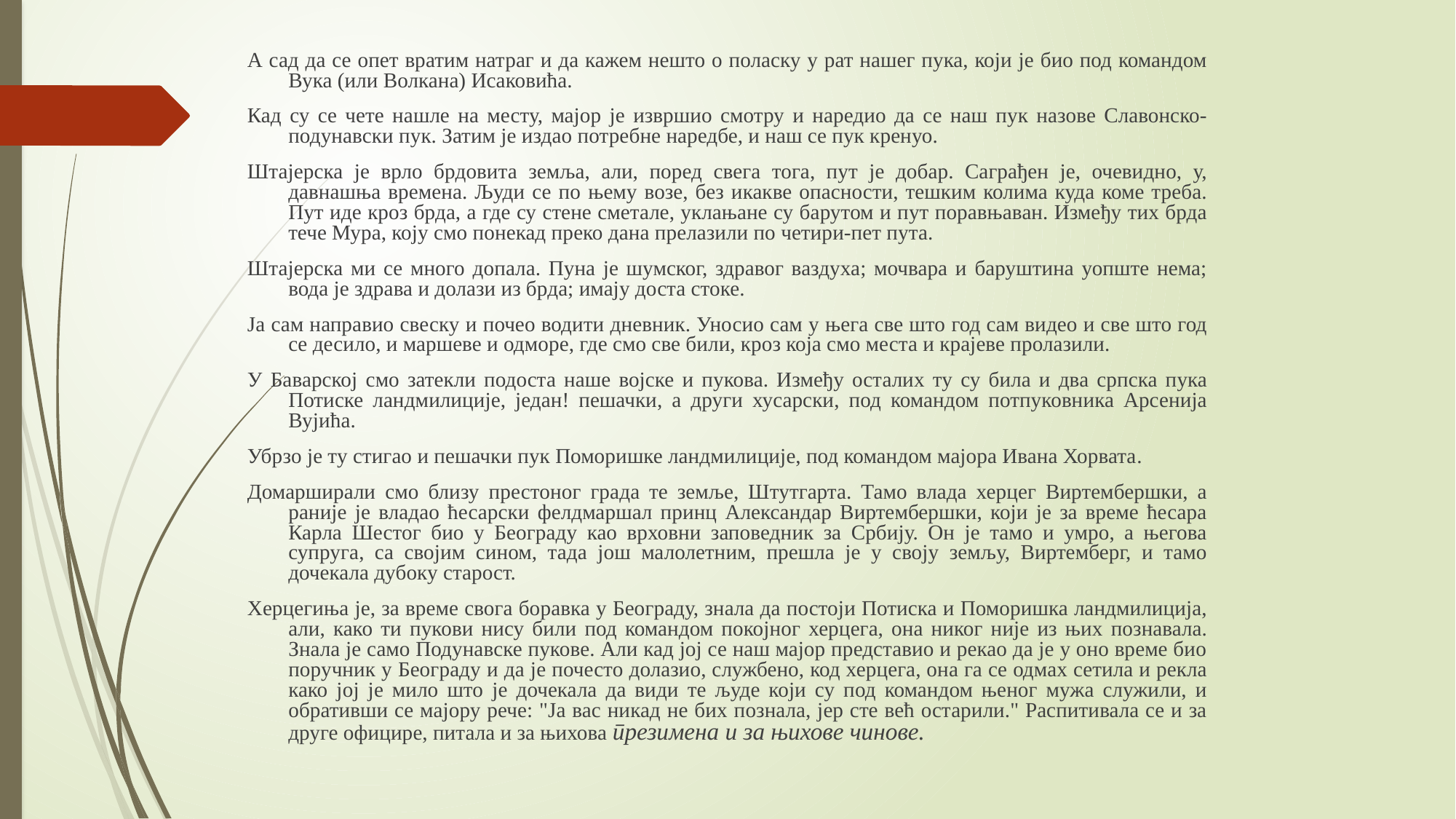

А сад да се опет вратим натраг и да кажем нешто о поласку у рат нашег пука, који је био под командом Вука (или Волкана) Исаковића.
Кад су се чете нашле на месту, мајор је извршио смотру и наредио да се наш пук назове Славонско-подунавски пук. Затим је издао потребне наредбе, и наш се пук кренуо.
Штајерска је врло брдовита земља, али, поред свега тога, пут је добар. Саграђен је, очевидно, у, давнашња времена. Људи се по њему возе, без икакве опасности, тешким колима куда коме треба. Пут иде кроз брда, а где су стене сметале, уклањане су барутом и пут поравњаван. Између тих брда тече Мура, коју смо понекад преко дана прелазили по четири-пет пута.
Штајерска ми се много допала. Пуна је шумског, здравог ваздуха; мочвара и баруштина уопште нема; вода је здрава и долази из брда; имају доста стоке.
Ја сам направио свеску и почео водити дневник. Уносио сам у њега све што год сам видео и све што год се десило, и маршеве и одморе, где смо све били, кроз која смо места и крајеве пролазили.
У Баварској смо затекли подоста наше војске и пукова. Између осталих ту су била и два српска пука Потиске ландмилиције, један! пешачки, а други хусарски, под командом потпуковника Арсенија Вујића.
Убрзо је ту стигао и пешачки пук Поморишке ландмилиције, под командом мајора Ивана Хорвата.
Домарширали смо близу престоног града те земље, Штутгарта. Тамо влада херцег Виртембершки, а раније је владао ћесарски фелдмаршал принц Александар Виртембершки, који је за време ћесара Карла Шестог био у Београду као врховни заповедник за Србију. Он је тамо и умро, а његова супруга, са својим сином, тада још малолетним, прешла је у своју земљу, Виртемберг, и тамо дочекала дубоку старост.
Херцегиња је, за време свога боравка у Београду, знала да постоји Потиска и Поморишка ландмилиција, али, како ти пукови нису били под командом покојног херцега, она никог није из њих познавала. Знала је само Подунавске пукове. Али кад јој се наш мајор представио и рекао да је у оно време био поручник у Београду и да је почесто долазио, службено, код херцега, она га се одмах сетила и рекла како јој је мило што је дочекала да види те људе који су под командом њеног мужа служили, и обративши се мајору рече: "Ја вас никад не бих познала, јер сте већ остарили." Распитивала се и за друге официре, питала и за њихова презимена и за њихове чинове.